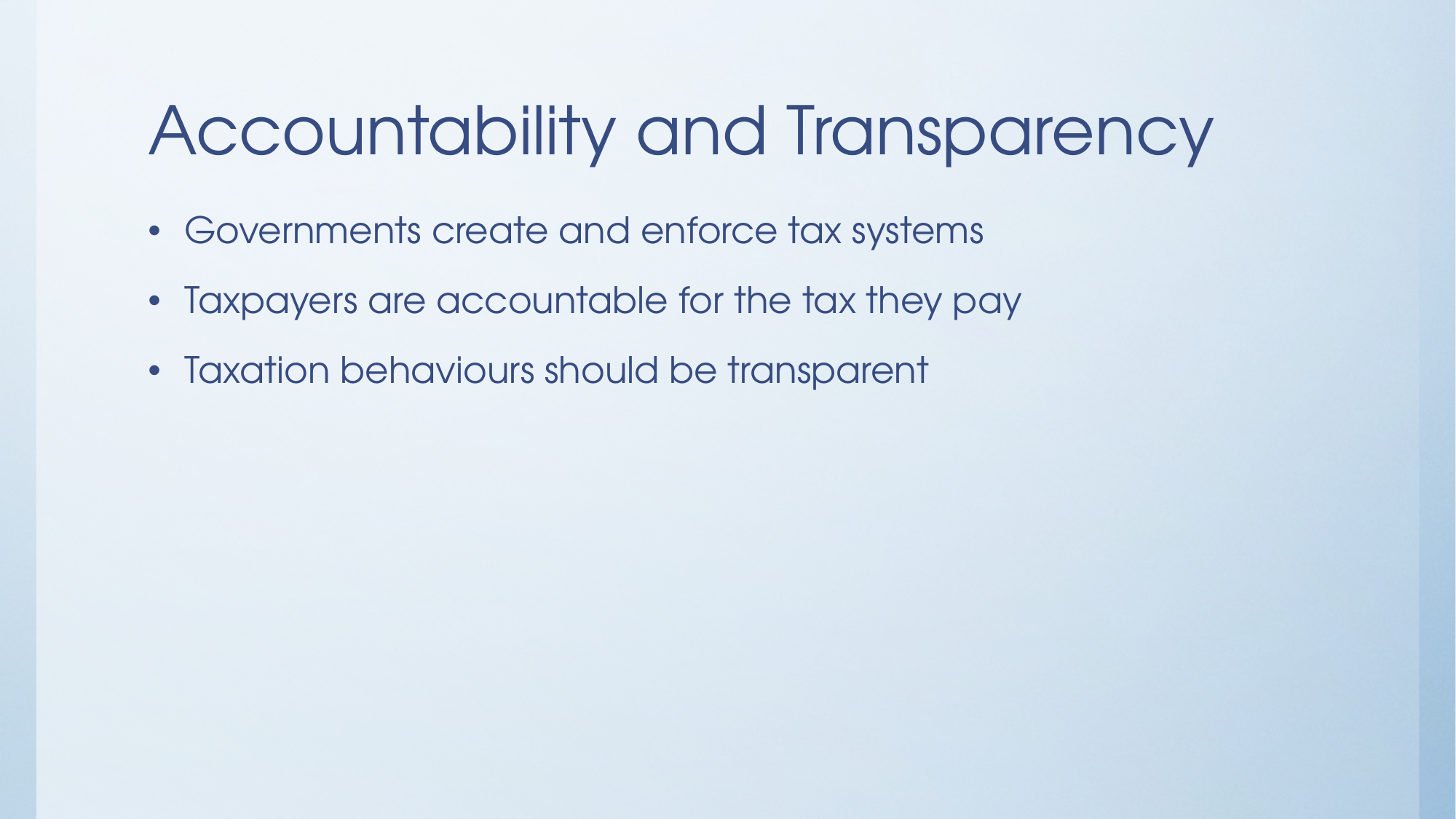

# Accountability and Transparency
Governments create and enforce tax systems
Taxpayers are accountable for the tax they pay
Taxation behaviours should be transparent